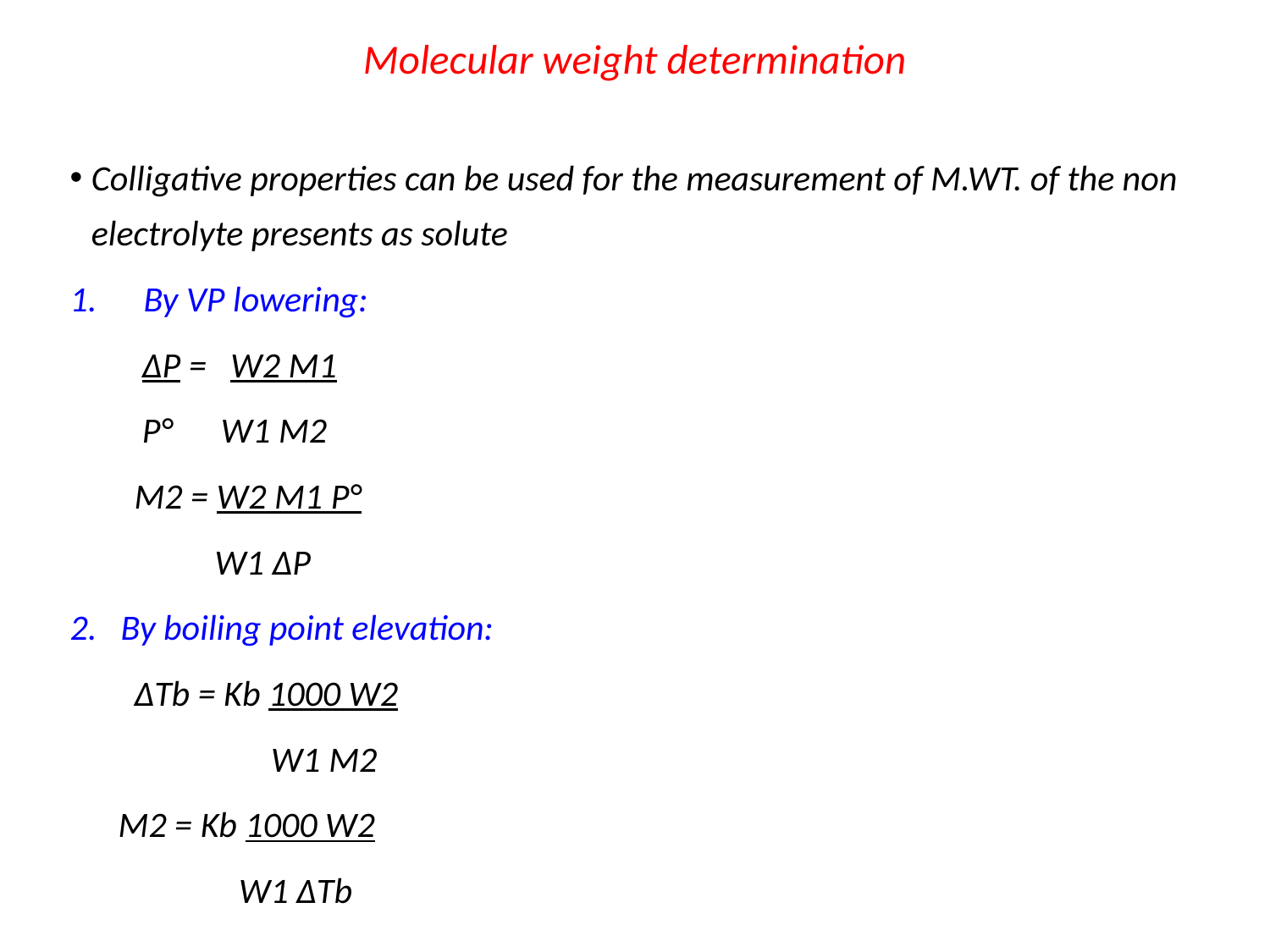

Molecular weight determination

Colligative properties can be used for the measurement of M.WT. of the non electrolyte presents as solute
  By VP lowering:
         ΔP =   W2 M1
         P°      W1 M2
        M2 = W2 M1 P°
                  W1 ΔP
2.   By boiling point elevation:
        ΔTb = Kb 1000 W2
                         W1 M2
      M2 = Kb 1000 W2
                     W1 ΔTb